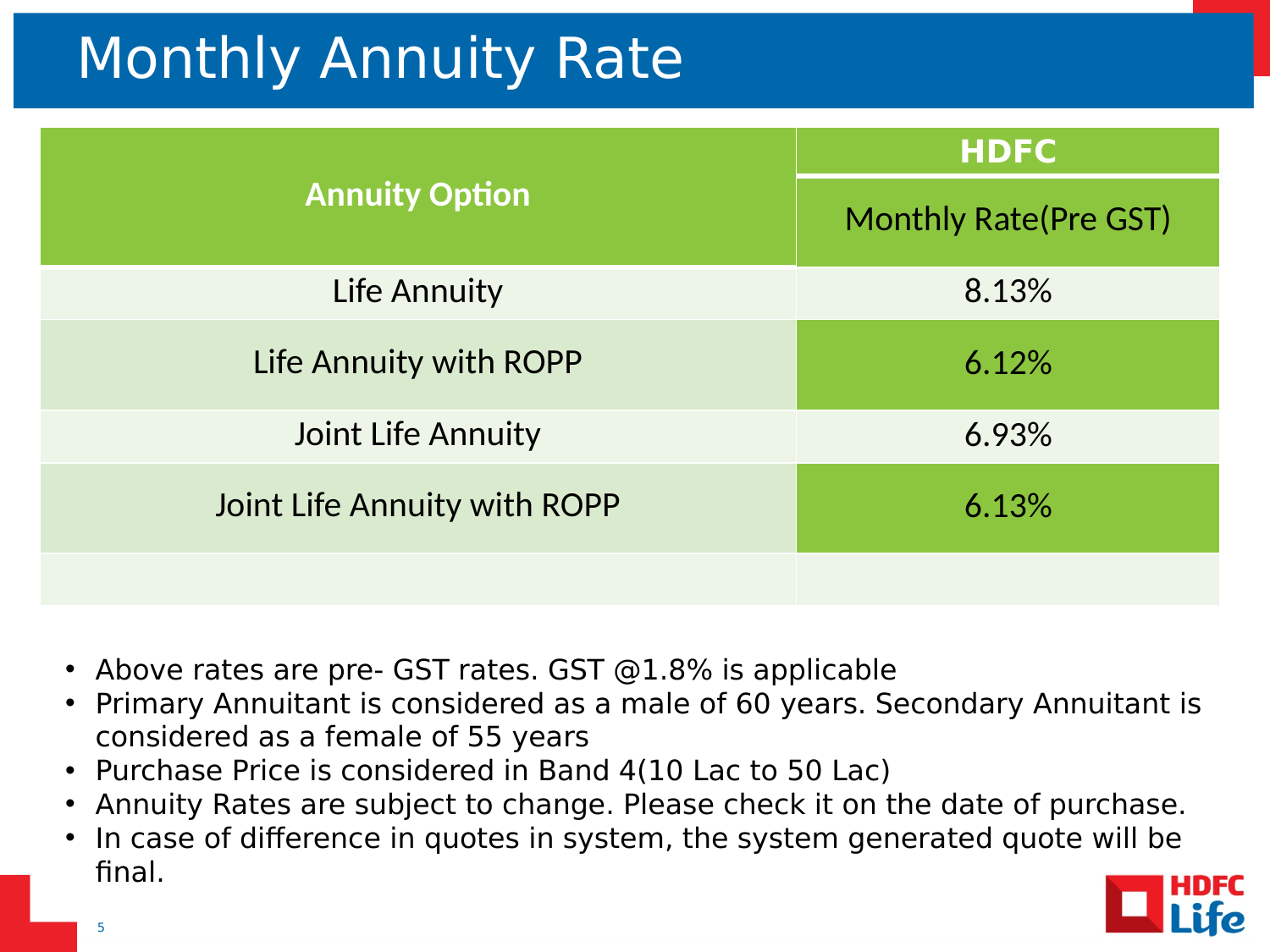

# Monthly Annuity Rate
| Annuity Option | HDFC |
| --- | --- |
|  | Monthly Rate(Pre GST) |
| Life Annuity | 8.13% |
| Life Annuity with ROPP | 6.12% |
| Joint Life Annuity | 6.93% |
| Joint Life Annuity with ROPP | 6.13% |
|  |  |
Above rates are pre- GST rates. GST @1.8% is applicable
Primary Annuitant is considered as a male of 60 years. Secondary Annuitant is considered as a female of 55 years
Purchase Price is considered in Band 4(10 Lac to 50 Lac)
Annuity Rates are subject to change. Please check it on the date of purchase.
In case of difference in quotes in system, the system generated quote will be final.
5